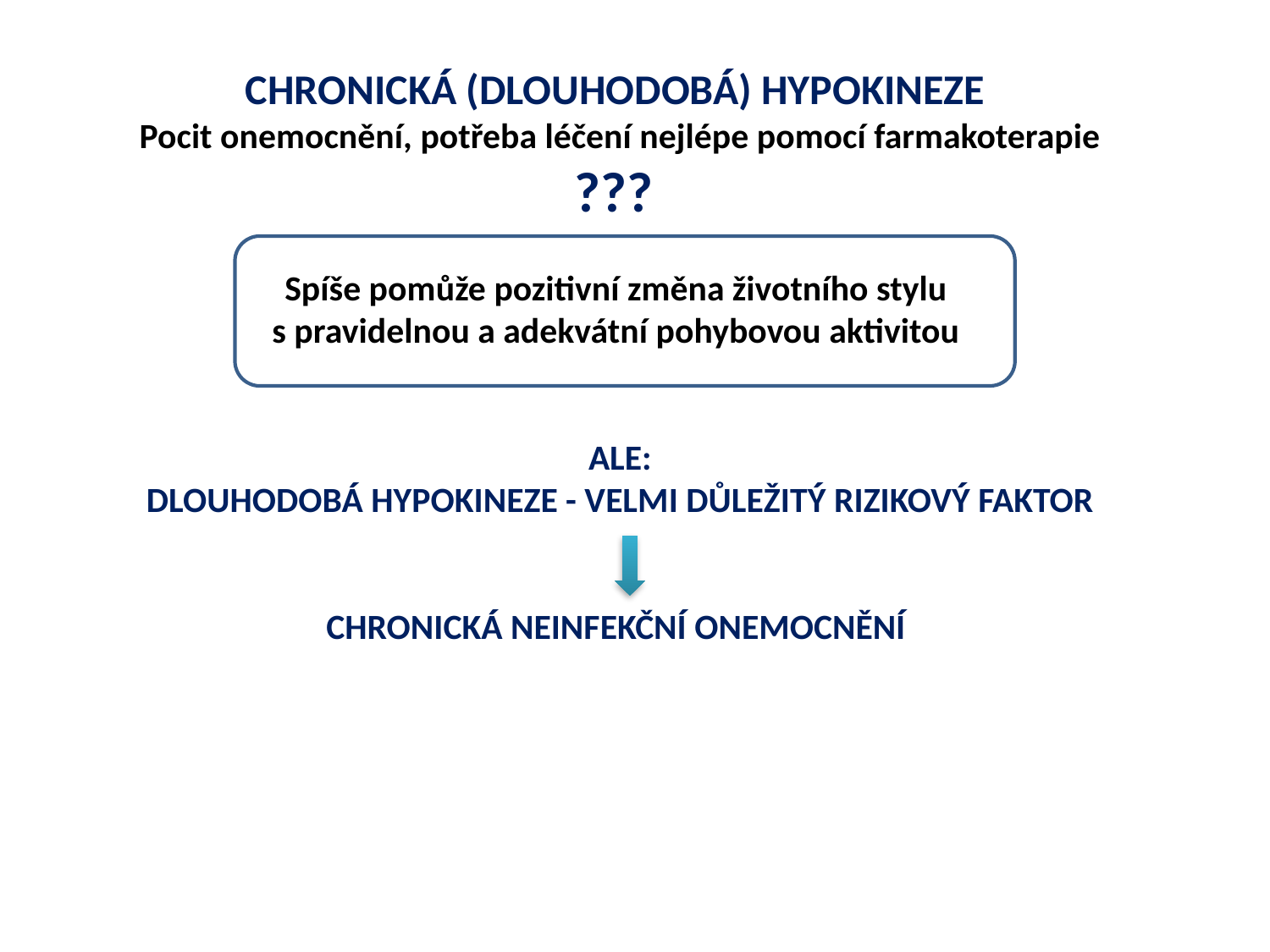

CHRONICKÁ (DLOUHODOBÁ) HYPOKINEZE
Pocit onemocnění, potřeba léčení nejlépe pomocí farmakoterapie
???

Spíše pomůže pozitivní změna životního stylu
s pravidelnou a adekvátní pohybovou aktivitou

ALE:
DLOUHODOBÁ HYPOKINEZE - VELMI DŮLEŽITÝ RIZIKOVÝ FAKTOR

CHRONICKÁ NEINFEKČNÍ ONEMOCNĚNÍ